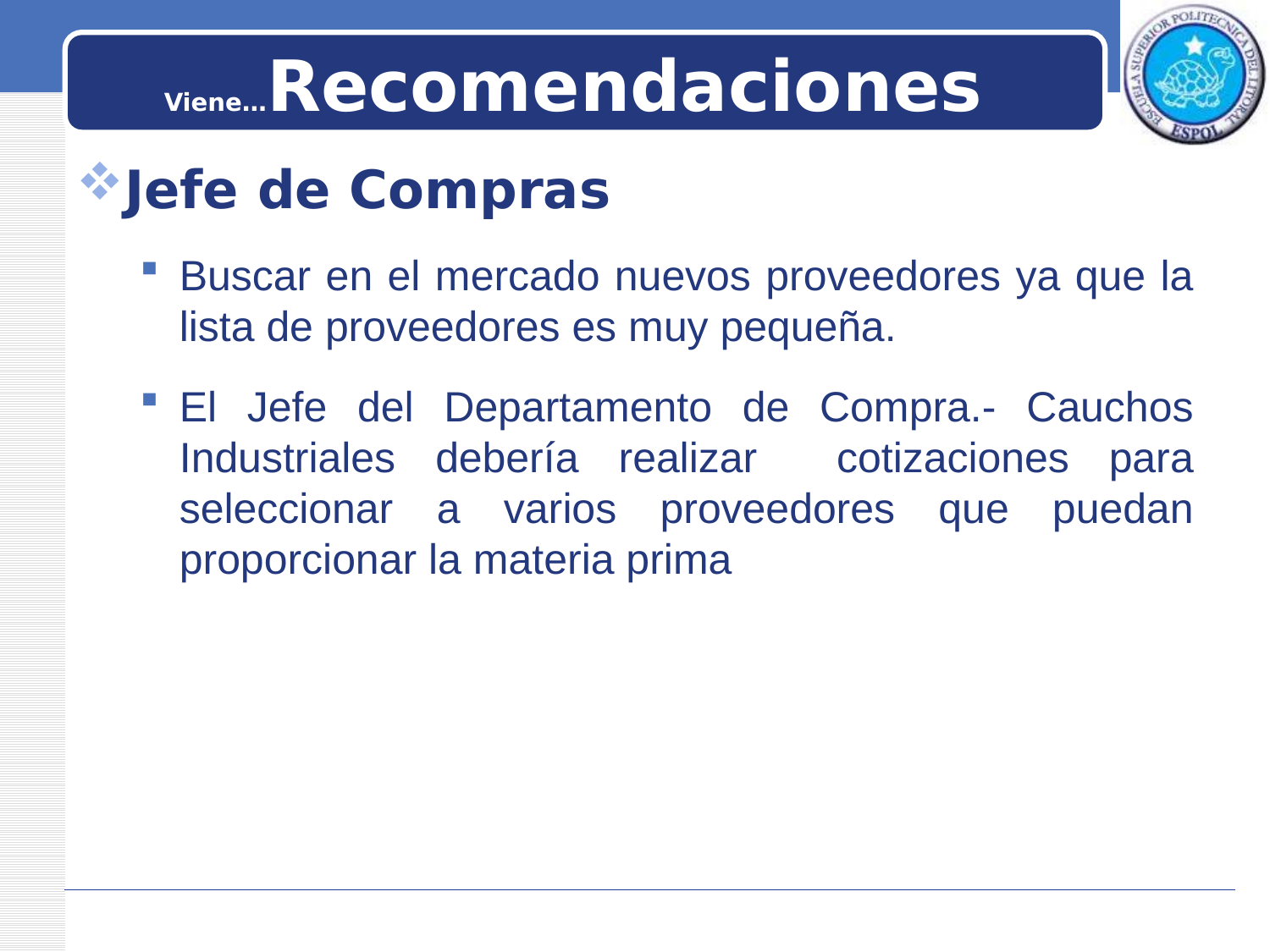

# Viene…Recomendaciones
Jefe de Compras
Buscar en el mercado nuevos proveedores ya que la lista de proveedores es muy pequeña.
El Jefe del Departamento de Compra.- Cauchos Industriales debería realizar  cotizaciones para seleccionar a varios proveedores que puedan proporcionar la materia prima